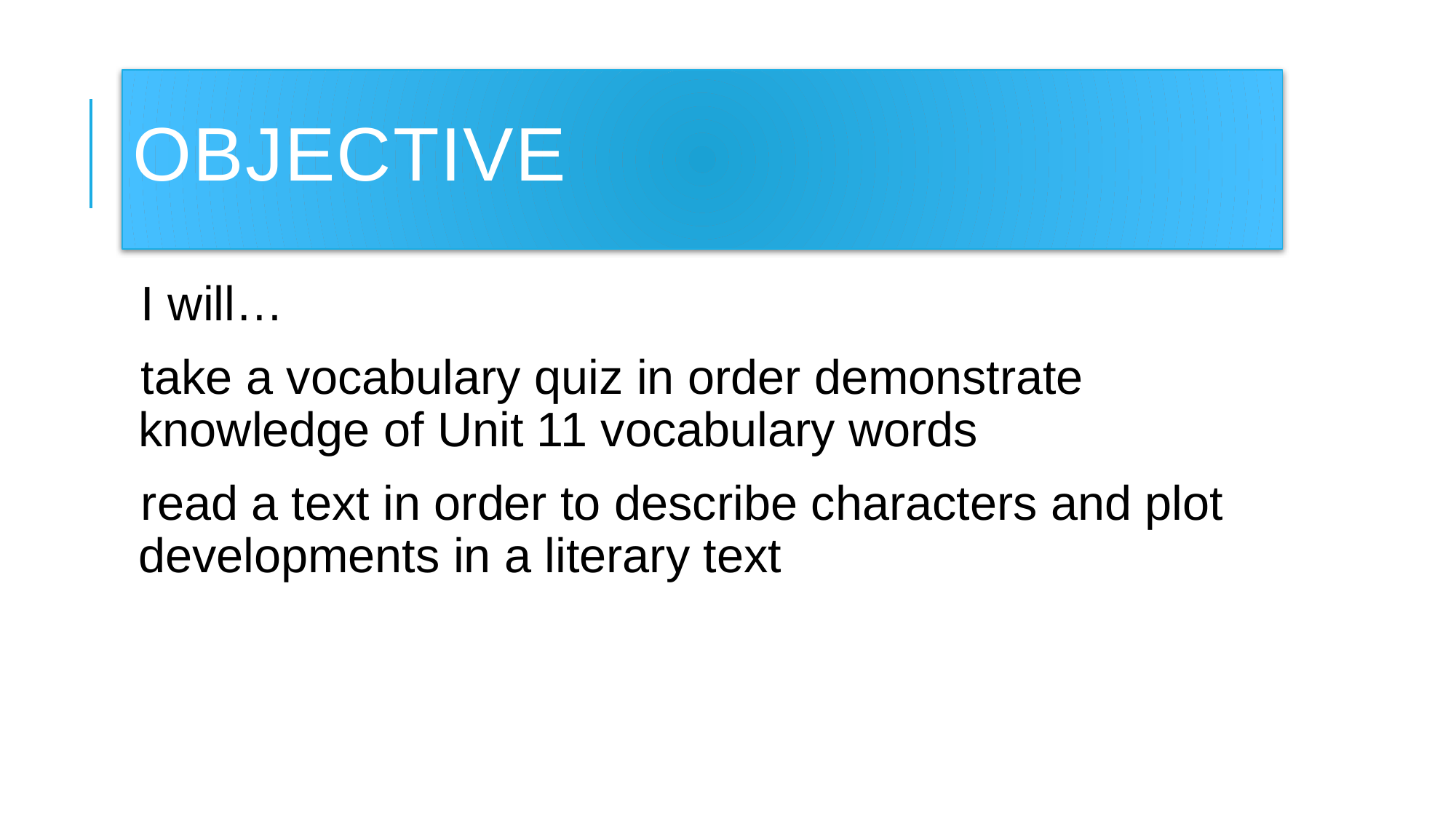

# Objective
I will…
take a vocabulary quiz in order demonstrate knowledge of Unit 11 vocabulary words
read a text in order to describe characters and plot developments in a literary text